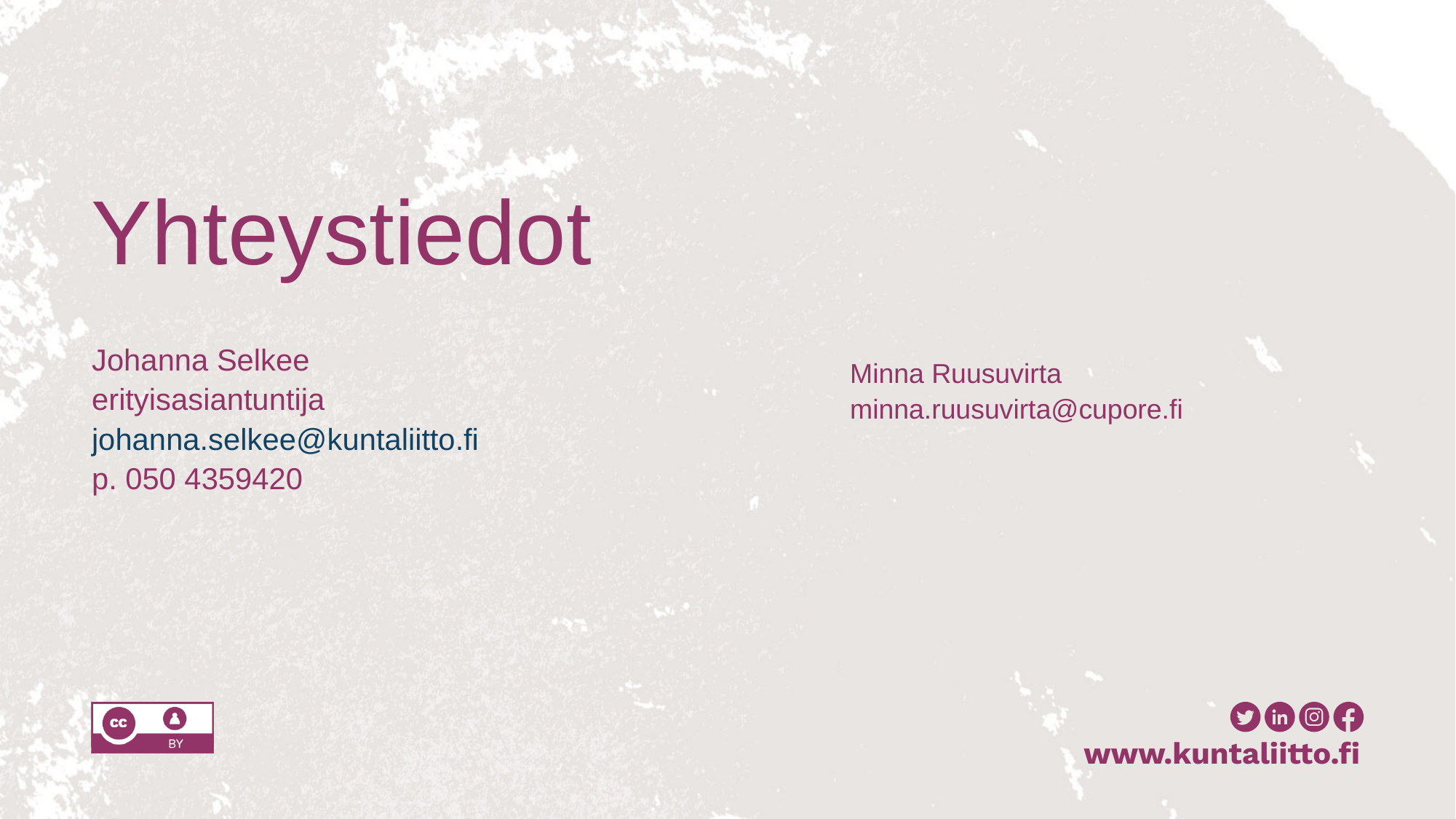

# Yhteystiedot
Johanna Selkee
erityisasiantuntija
johanna.selkee@kuntaliitto.fi
p. 050 4359420

Minna Ruusuvirta
minna.ruusuvirta@cupore.fi

10